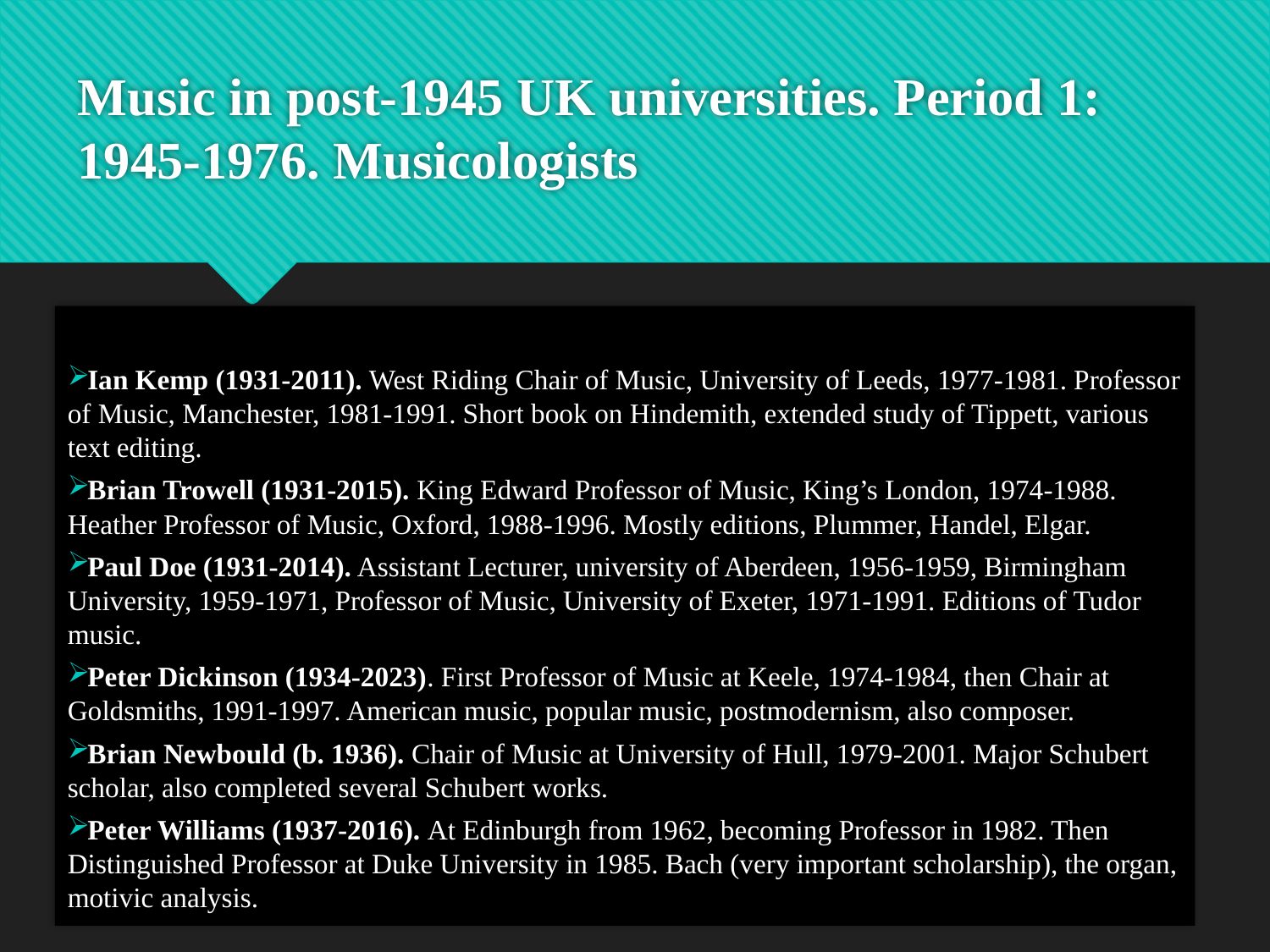

# Music in post-1945 UK universities. Period 1: 1945-1976. Musicologists

Ian Kemp (1931-2011). West Riding Chair of Music, University of Leeds, 1977-1981. Professor of Music, Manchester, 1981-1991. Short book on Hindemith, extended study of Tippett, various text editing.
Brian Trowell (1931-2015). King Edward Professor of Music, King’s London, 1974-1988. Heather Professor of Music, Oxford, 1988-1996. Mostly editions, Plummer, Handel, Elgar.
Paul Doe (1931-2014). Assistant Lecturer, university of Aberdeen, 1956-1959, Birmingham University, 1959-1971, Professor of Music, University of Exeter, 1971-1991. Editions of Tudor music.
Peter Dickinson (1934-2023). First Professor of Music at Keele, 1974-1984, then Chair at Goldsmiths, 1991-1997. American music, popular music, postmodernism, also composer.
Brian Newbould (b. 1936). Chair of Music at University of Hull, 1979-2001. Major Schubert scholar, also completed several Schubert works.
Peter Williams (1937-2016). At Edinburgh from 1962, becoming Professor in 1982. Then Distinguished Professor at Duke University in 1985. Bach (very important scholarship), the organ, motivic analysis.